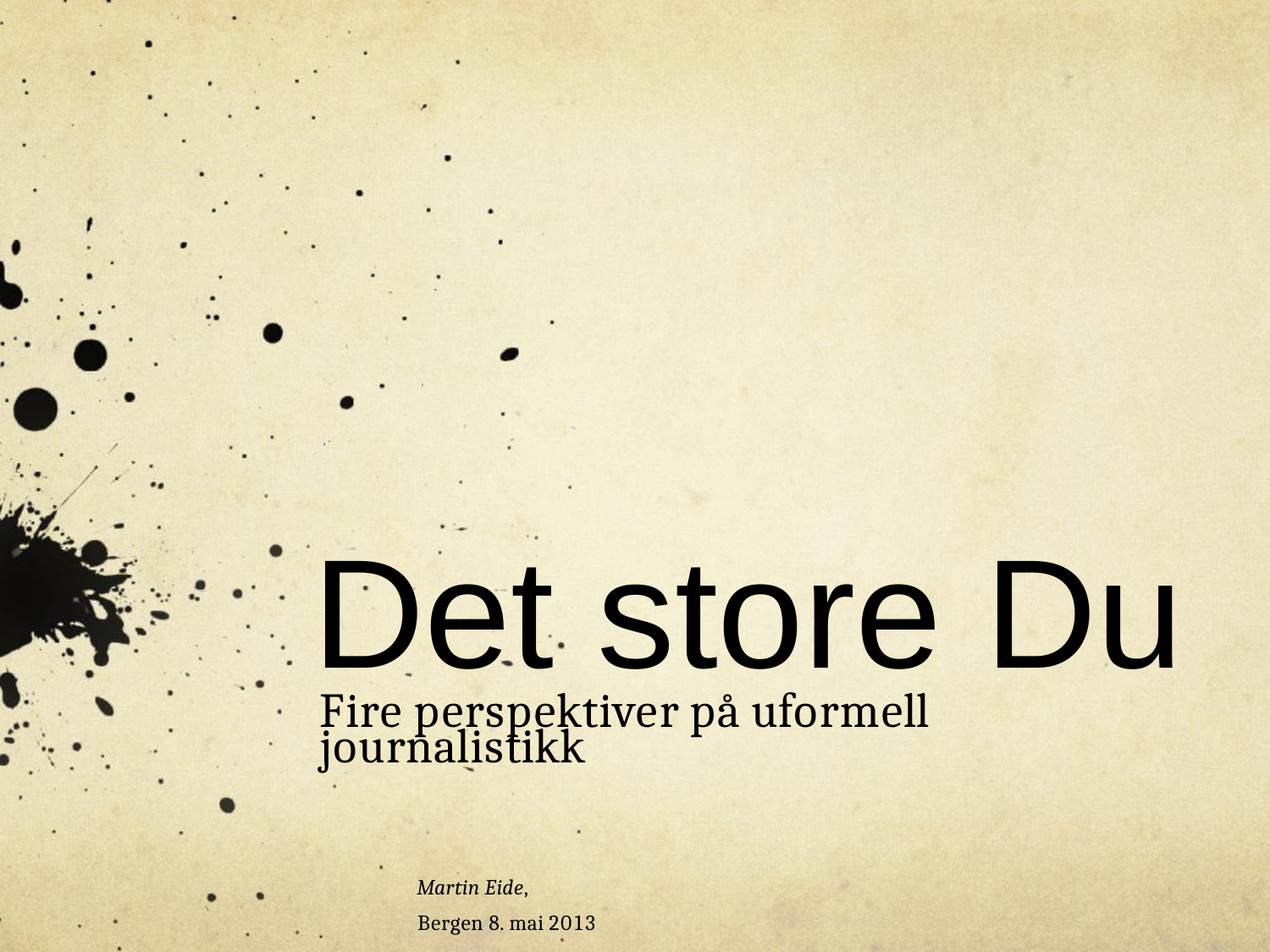

# Det store Du
Fire perspektiver på uformell journalistikk

				Martin Eide,
				Bergen 8. mai 2013